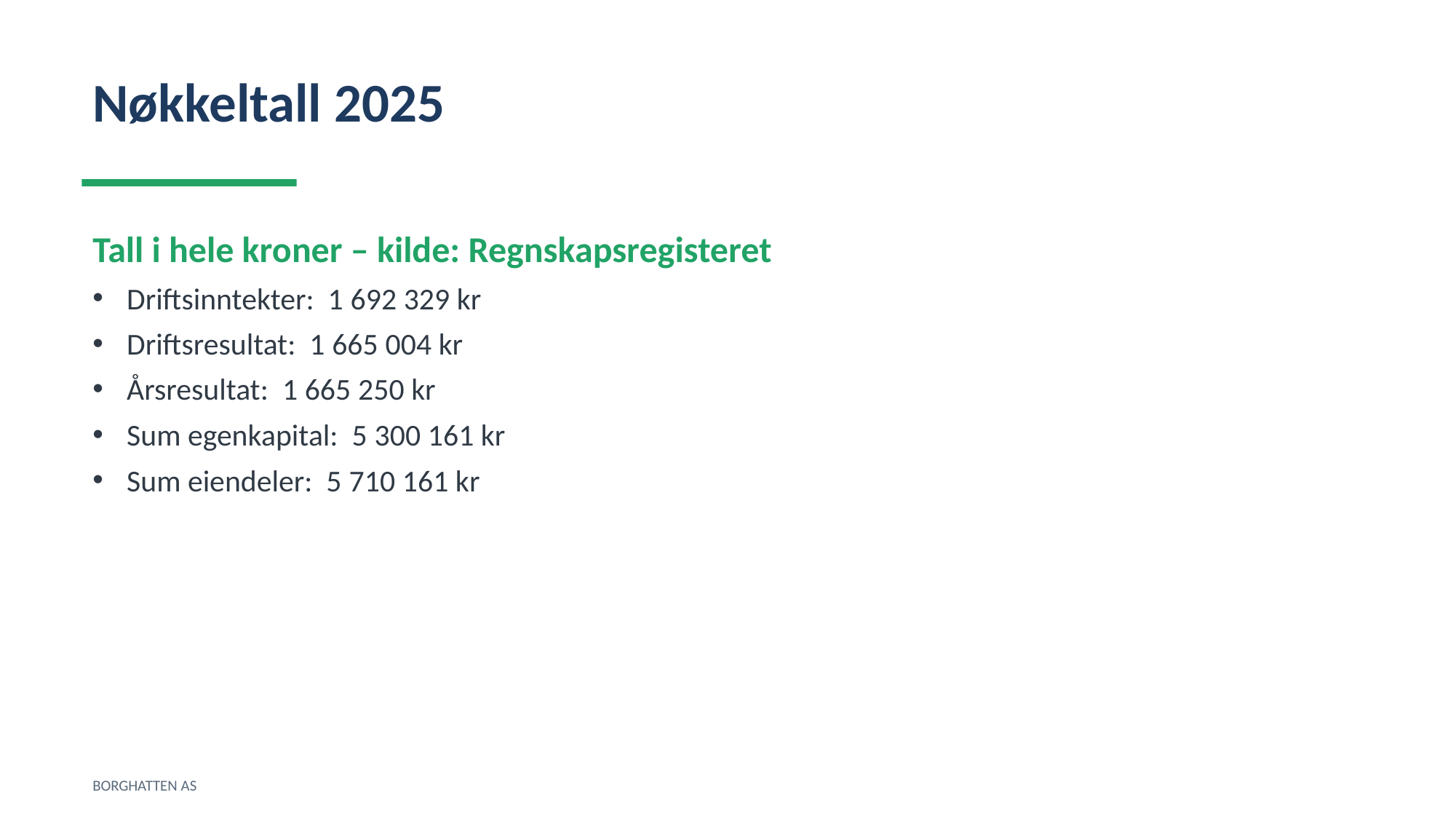

Nøkkeltall 2025

Tall i hele kroner – kilde: Regnskapsregisteret
Driftsinntekter:  1 692 329 kr
Driftsresultat:  1 665 004 kr
Årsresultat:  1 665 250 kr
Sum egenkapital:  5 300 161 kr
Sum eiendeler:  5 710 161 kr
BORGHATTEN AS